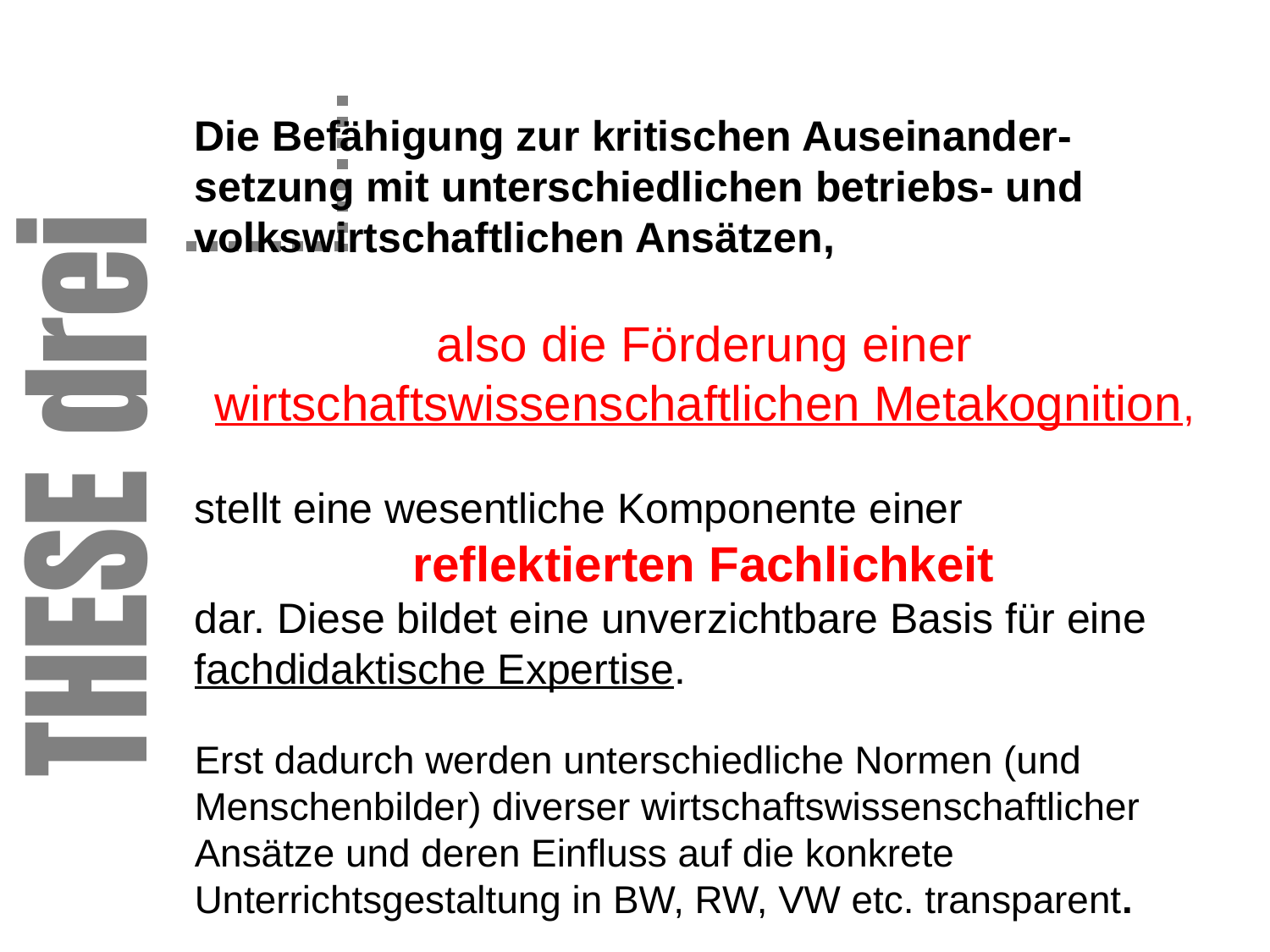

Die Befähigung zur kritischen Auseinander-setzung mit unterschiedlichen betriebs- und volkswirtschaftlichen Ansätzen,

also die Förderung einer wirtschaftswissenschaftlichen Metakognition,

stellt eine wesentliche Komponente einer
 reflektierten Fachlichkeit
dar. Diese bildet eine unverzichtbare Basis für eine fachdidaktische Expertise.

Erst dadurch werden unterschiedliche Normen (und Menschenbilder) diverser wirtschaftswissenschaftlicher Ansätze und deren Einfluss auf die konkrete Unterrichtsgestaltung in BW, RW, VW etc. transparent.
THESE drei